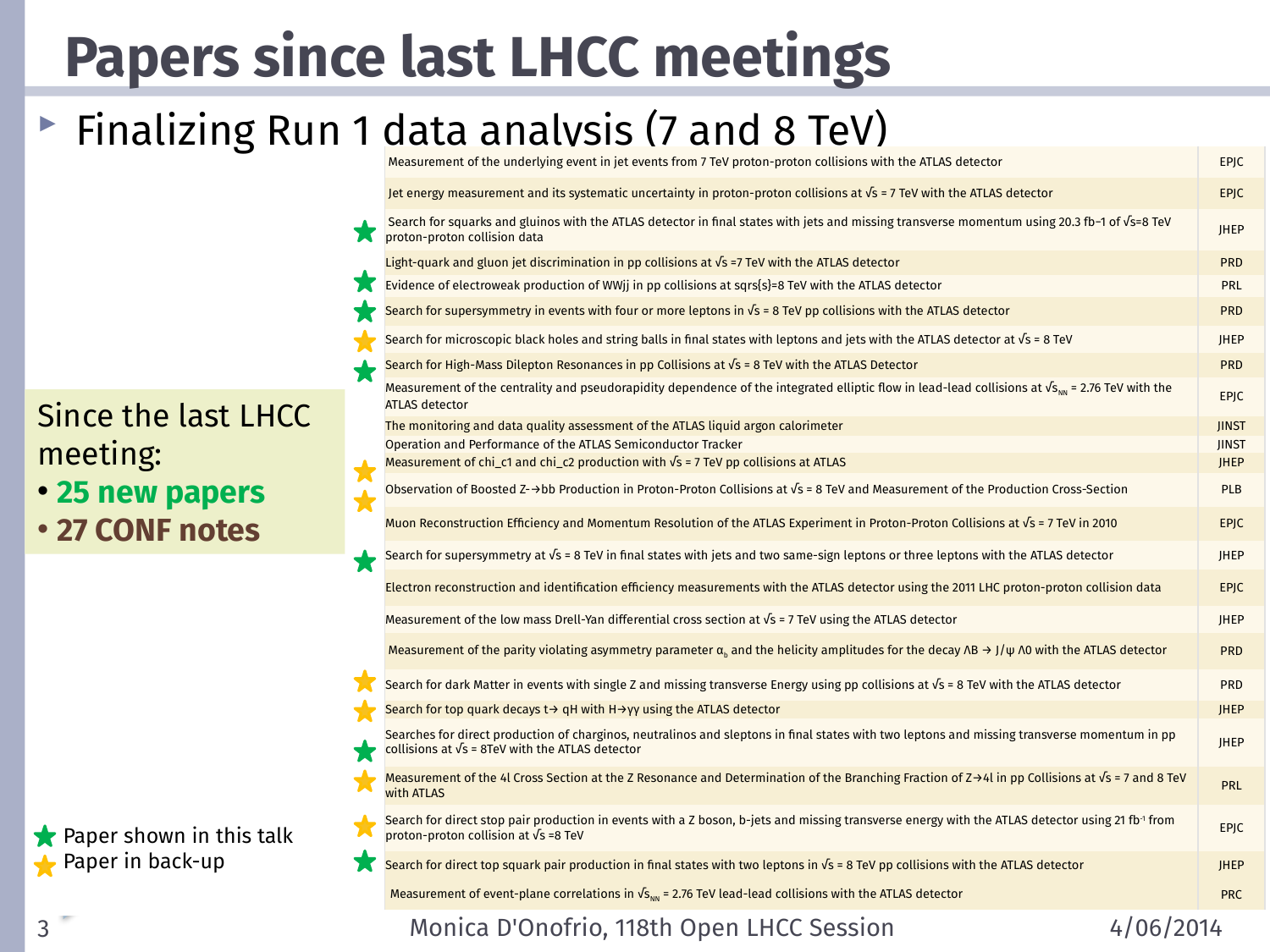

# Papers since last LHCC meetings
Finalizing Run 1 data analysis (7 and 8 TeV)
| Measurement of the underlying event in jet events from 7 TeV proton-proton collisions with the ATLAS detector | EPJC |
| --- | --- |
| Jet energy measurement and its systematic uncertainty in proton-proton collisions at √s = 7 TeV with the ATLAS detector | EPJC |
| Search for squarks and gluinos with the ATLAS detector in final states with jets and missing transverse momentum using 20.3 fb−1 of √s=8 TeV proton-proton collision data | JHEP |
| Light-quark and gluon jet discrimination in pp collisions at √s =7 TeV with the ATLAS detector | PRD |
| Evidence of electroweak production of WWjj in pp collisions at sqrs{s}=8 TeV with the ATLAS detector | PRL |
| Search for supersymmetry in events with four or more leptons in √s = 8 TeV pp collisions with the ATLAS detector | PRD |
| Search for microscopic black holes and string balls in final states with leptons and jets with the ATLAS detector at √s = 8 TeV | JHEP |
| Search for High-Mass Dilepton Resonances in pp Collisions at √s = 8 TeV with the ATLAS Detector | PRD |
| Measurement of the centrality and pseudorapidity dependence of the integrated elliptic flow in lead-lead collisions at √sNN = 2.76 TeV with the ATLAS detector | EPJC |
| The monitoring and data quality assessment of the ATLAS liquid argon calorimeter | JINST |
| Operation and Performance of the ATLAS Semiconductor Tracker | JINST |
| Measurement of chi\_c1 and chi\_c2 production with √s = 7 TeV pp collisions at ATLAS | JHEP |
| Observation of Boosted Z-→bb Production in Proton-Proton Collisions at √s = 8 TeV and Measurement of the Production Cross-Section | PLB |
| Muon Reconstruction Efficiency and Momentum Resolution of the ATLAS Experiment in Proton-Proton Collisions at √s = 7 TeV in 2010 | EPJC |
| Search for supersymmetry at √s = 8 TeV in final states with jets and two same-sign leptons or three leptons with the ATLAS detector | JHEP |
| Electron reconstruction and identification efficiency measurements with the ATLAS detector using the 2011 LHC proton-proton collision data | EPJC |
| Measurement of the low mass Drell-Yan differential cross section at √s = 7 TeV using the ATLAS detector | JHEP |
| Measurement of the parity violating asymmetry parameter αb and the helicity amplitudes for the decay ΛB → J/ψ Λ0 with the ATLAS detector | PRD |
| Search for dark Matter in events with single Z and missing transverse Energy using pp collisions at √s = 8 TeV with the ATLAS detector | PRD |
| Search for top quark decays t→ qH with H→γγ using the ATLAS detector | JHEP |
| Searches for direct production of charginos, neutralinos and sleptons in final states with two leptons and missing transverse momentum in pp collisions at √s = 8TeV with the ATLAS detector | JHEP |
| Measurement of the 4l Cross Section at the Z Resonance and Determination of the Branching Fraction of Z→4l in pp Collisions at √s = 7 and 8 TeV with ATLAS | PRL |
| Search for direct stop pair production in events with a Z boson, b-jets and missing transverse energy with the ATLAS detector using 21 fb-1 from proton-proton collision at √s =8 TeV | EPJC |
| Search for direct top squark pair production in final states with two leptons in √s = 8 TeV pp collisions with the ATLAS detector | JHEP |
| Measurement of event-plane correlations in √sNN = 2.76 TeV lead-lead collisions with the ATLAS detector | PRC |

Since the last LHCC meeting:
 25 new papers
 27 CONF notes

Paper shown in this talk
Paper in back-up

Monica D'Onofrio, 118th Open LHCC Session
4/06/2014
3